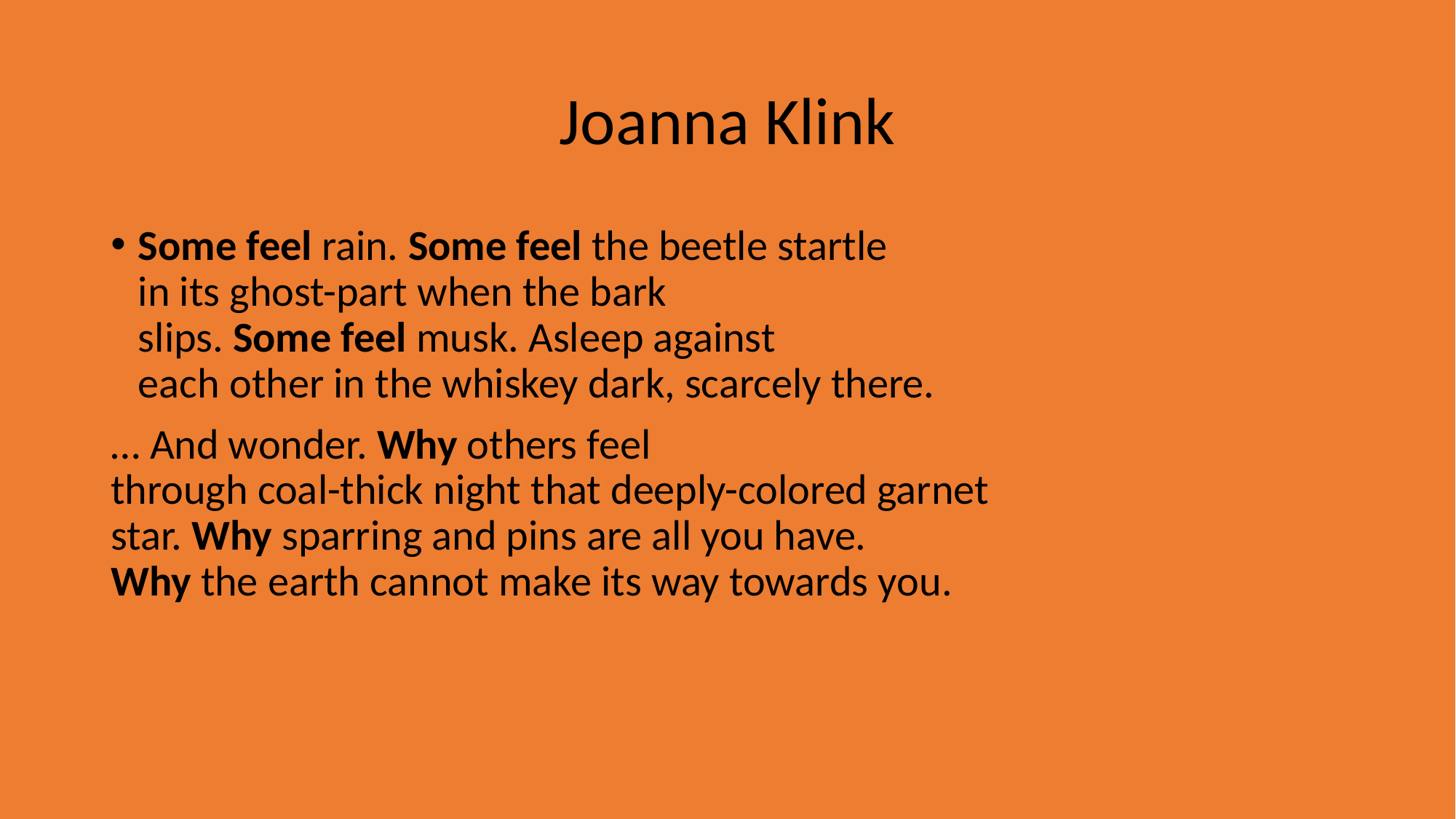

# Joanna Klink
Some feel rain. Some feel the beetle startle
in its ghost-part when the bark 
slips. Some feel musk. Asleep against
each other in the whiskey dark, scarcely there.
… And wonder. Why others feel 
through coal-thick night that deeply-colored garnet 
star. Why sparring and pins are all you have.
Why the earth cannot make its way towards you.